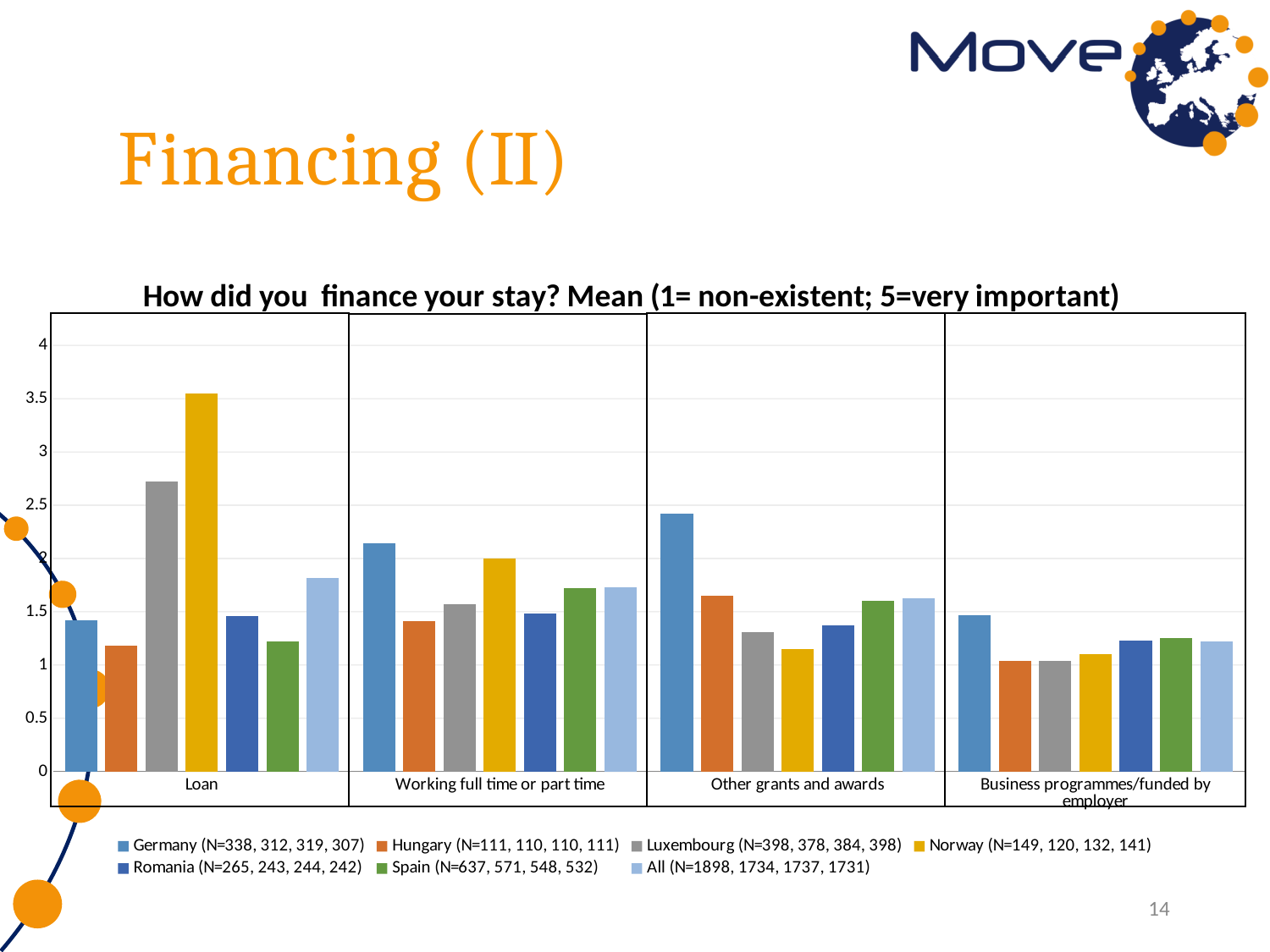

# Financing (II)

### Chart: How did you  finance your stay? Mean (1= non-existent; 5=very important)

| Category | Germany (N=338, 312, 319, 307) | Hungary (N=111, 110, 110, 111) | Luxembourg (N=398, 378, 384, 398) | Norway (N=149, 120, 132, 141) | Romania (N=265, 243, 244, 242) | Spain (N=637, 571, 548, 532) | All (N=1898, 1734, 1737, 1731) |
|---|---|---|---|---|---|---|---|
| Loan | 1.42 | 1.1800000000000002 | 2.72 | 3.55 | 1.46 | 1.22 | 1.82 |
| Working full time or part time | 2.14 | 1.41 | 1.57 | 2.0 | 1.48 | 1.72 | 1.73 |
| Other grants and awards | 2.42 | 1.6500000000000001 | 1.31 | 1.1499999999999997 | 1.37 | 1.6 | 1.6300000000000001 |
| Business programmes/funded by employer | 1.47 | 1.04 | 1.04 | 1.1 | 1.23 | 1.25 | 1.22 |

14